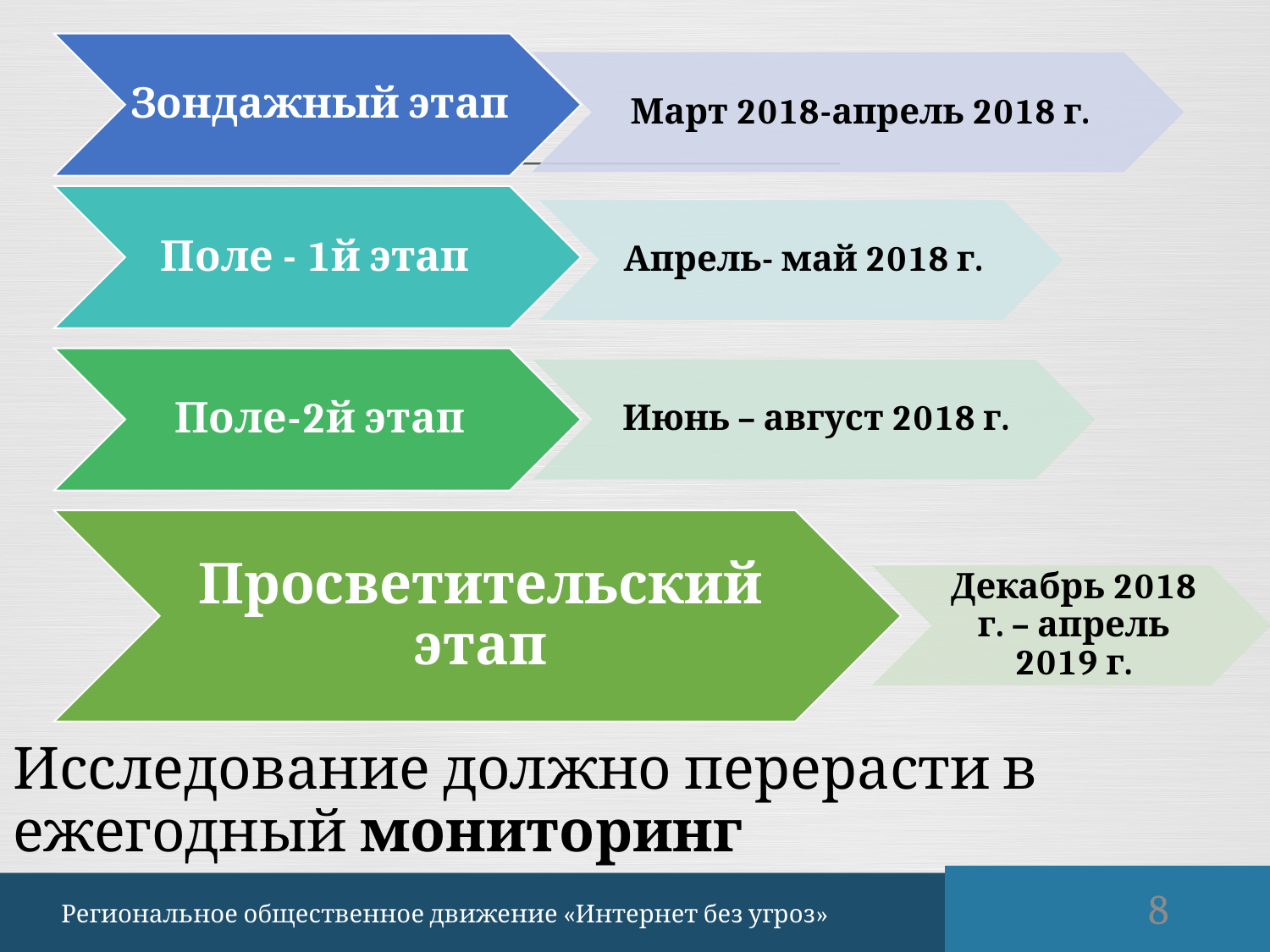

Зондажный этап
Март 2018-апрель 2018 г.
Поле - 1й этап
Апрель- май 2018 г.
Поле-2й этап
Июнь – август 2018 г.
Просветительский этап
Декабрь 2018 г. – апрель 2019 г.
# Исследование должно перерасти в ежегодный мониторинг
8
Региональное общественное движение «Интернет без угроз»